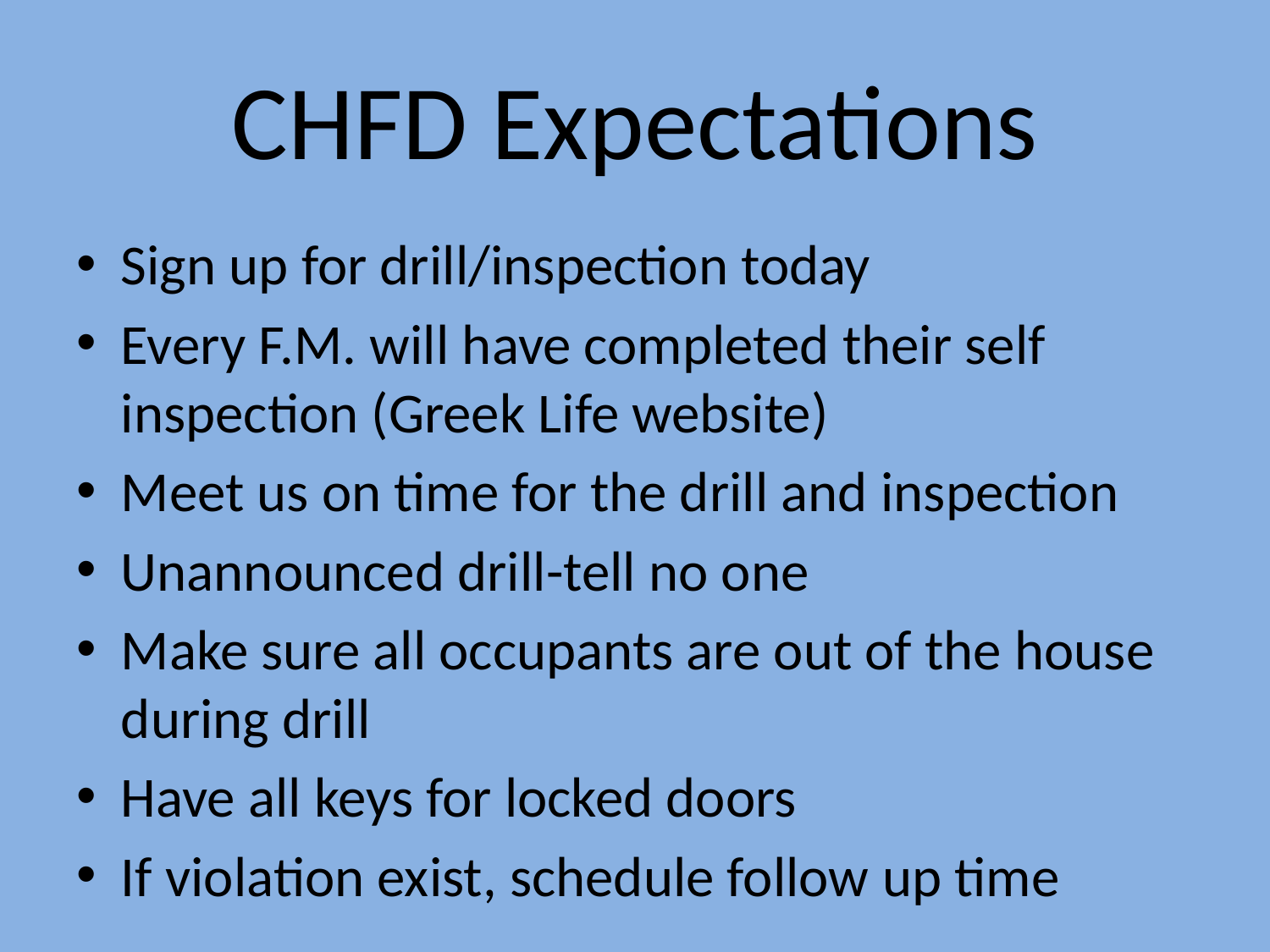

# CHFD Expectations
Sign up for drill/inspection today
Every F.M. will have completed their self inspection (Greek Life website)
Meet us on time for the drill and inspection
Unannounced drill-tell no one
Make sure all occupants are out of the house during drill
Have all keys for locked doors
If violation exist, schedule follow up time